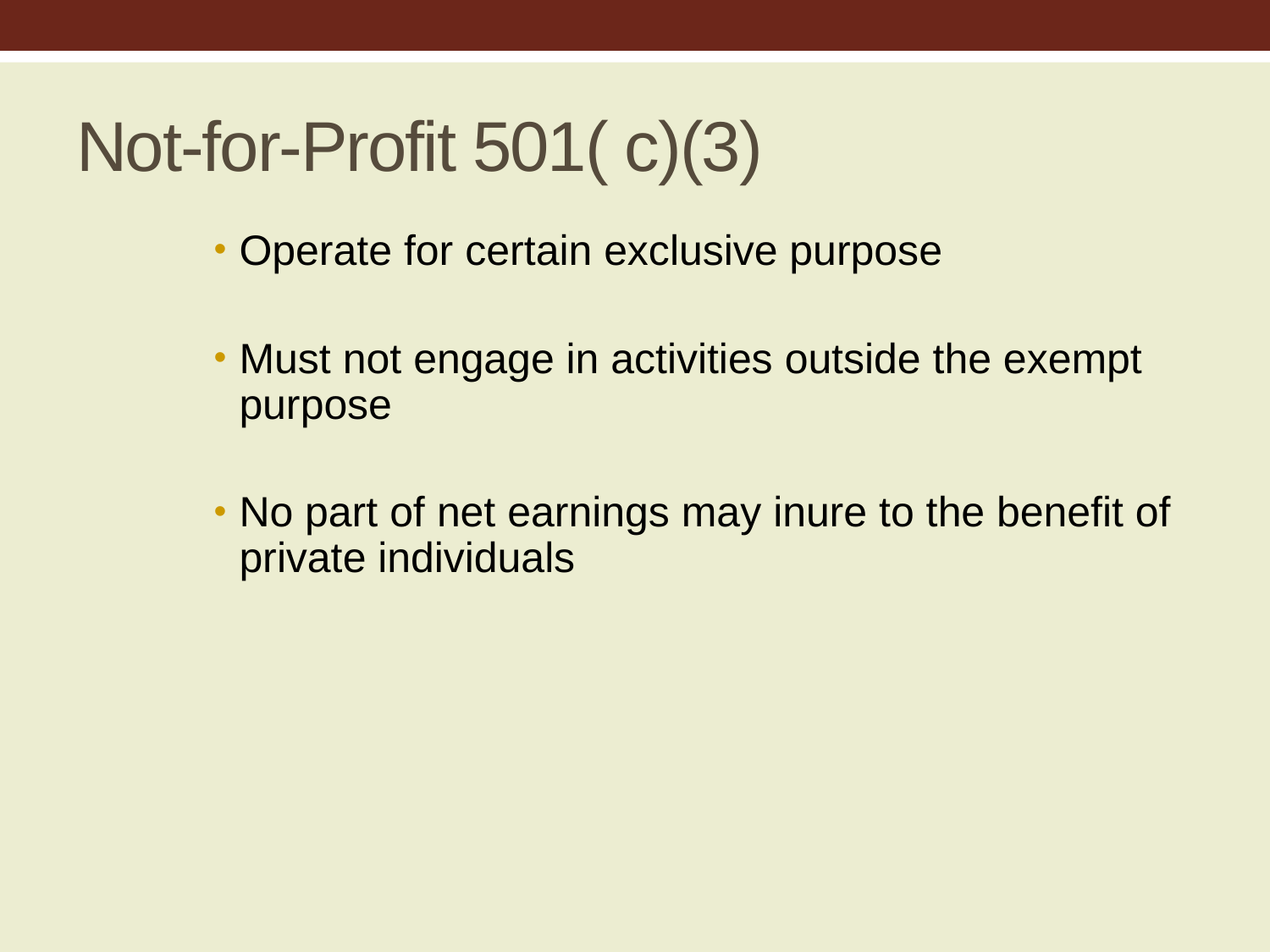

# Not-for-Profit 501( c)(3)
Operate for certain exclusive purpose

Must not engage in activities outside the exempt purpose

No part of net earnings may inure to the benefit of private individuals